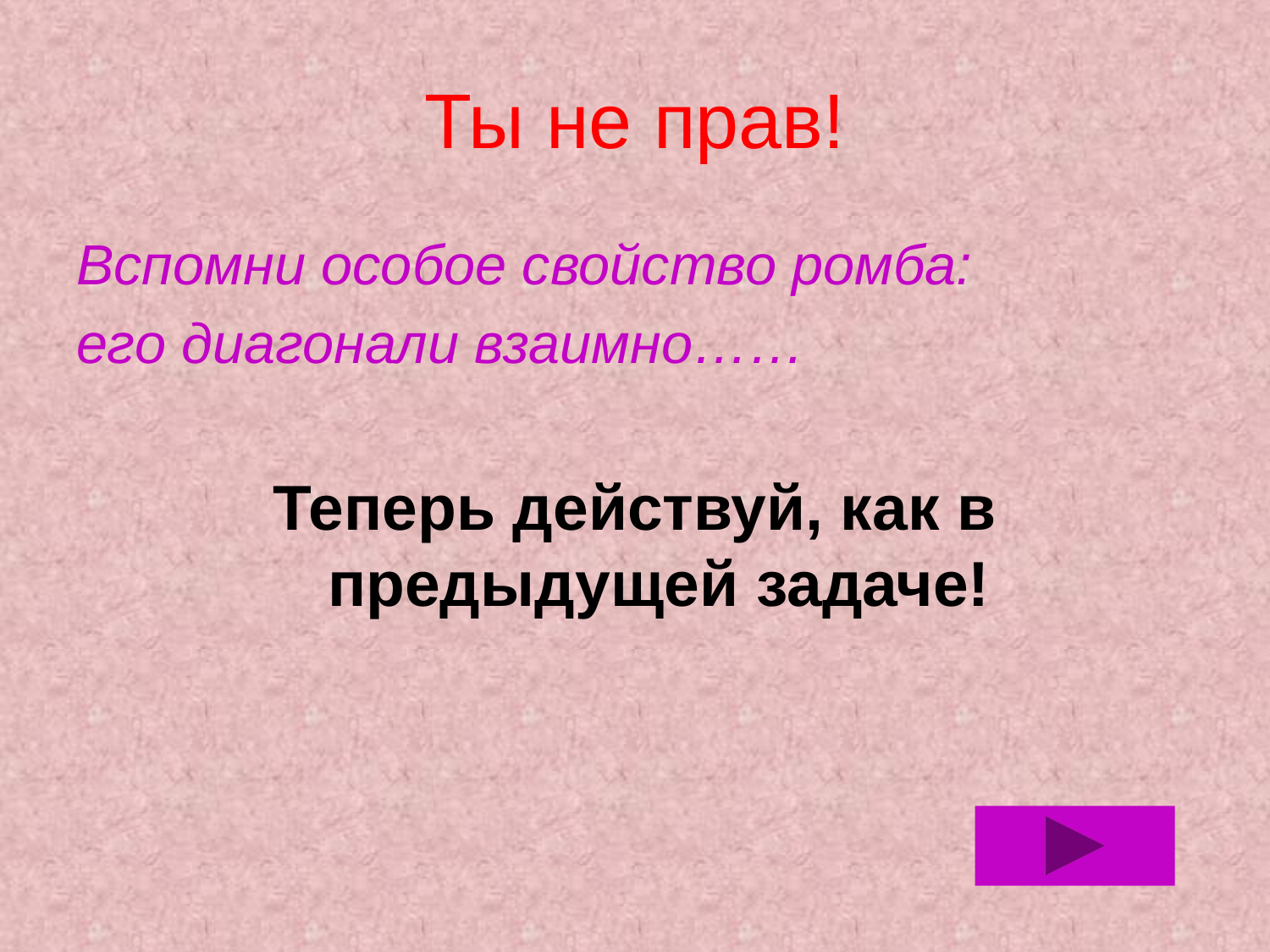

# Ты не прав!
Вспомни особое свойство ромба:
его диагонали взаимно……

Теперь действуй, как в предыдущей задаче!